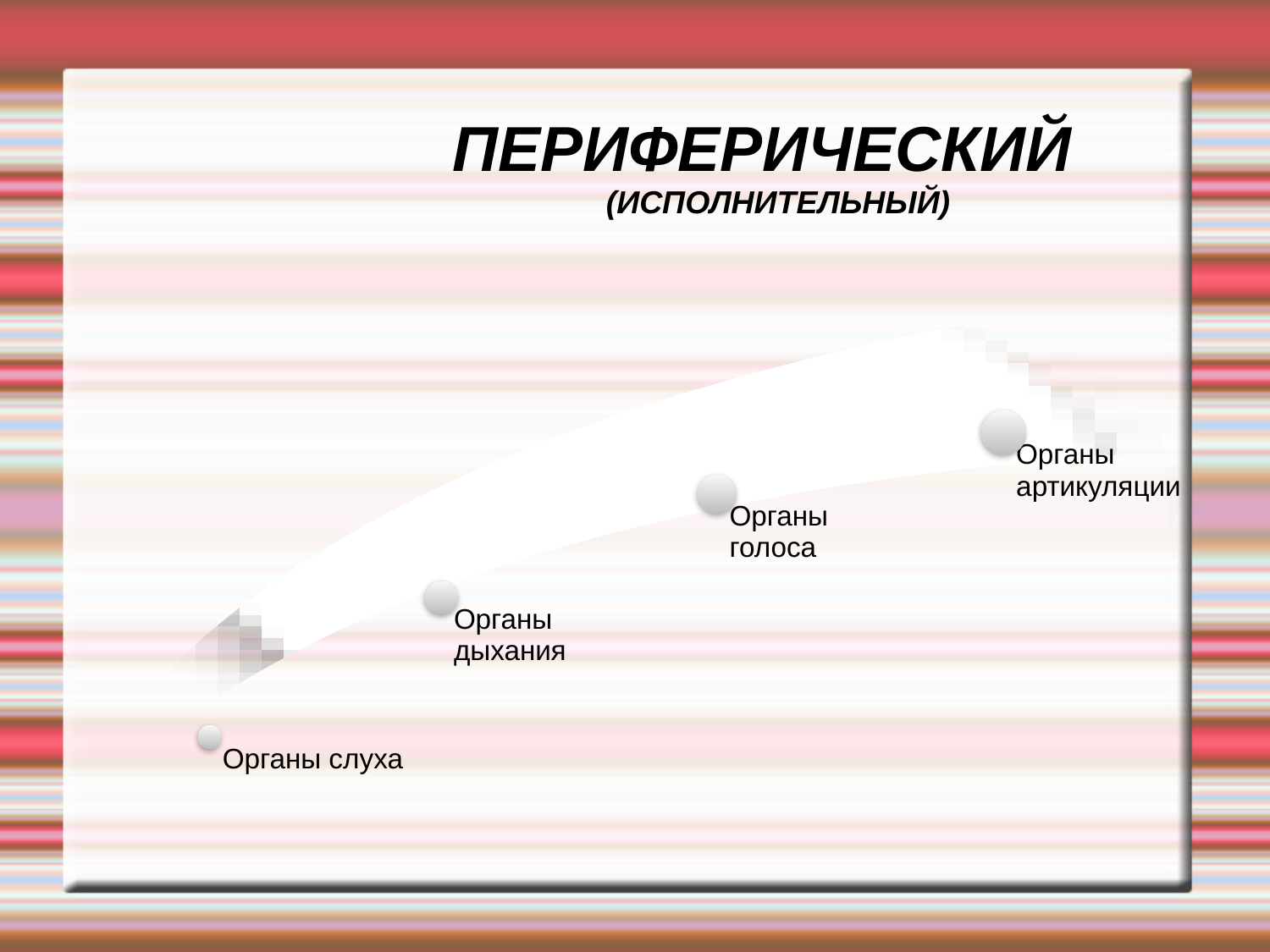

# периферический (исполнительный)
Органы слуха
Органы дыхания
Органы голоса
Органы артикуляции